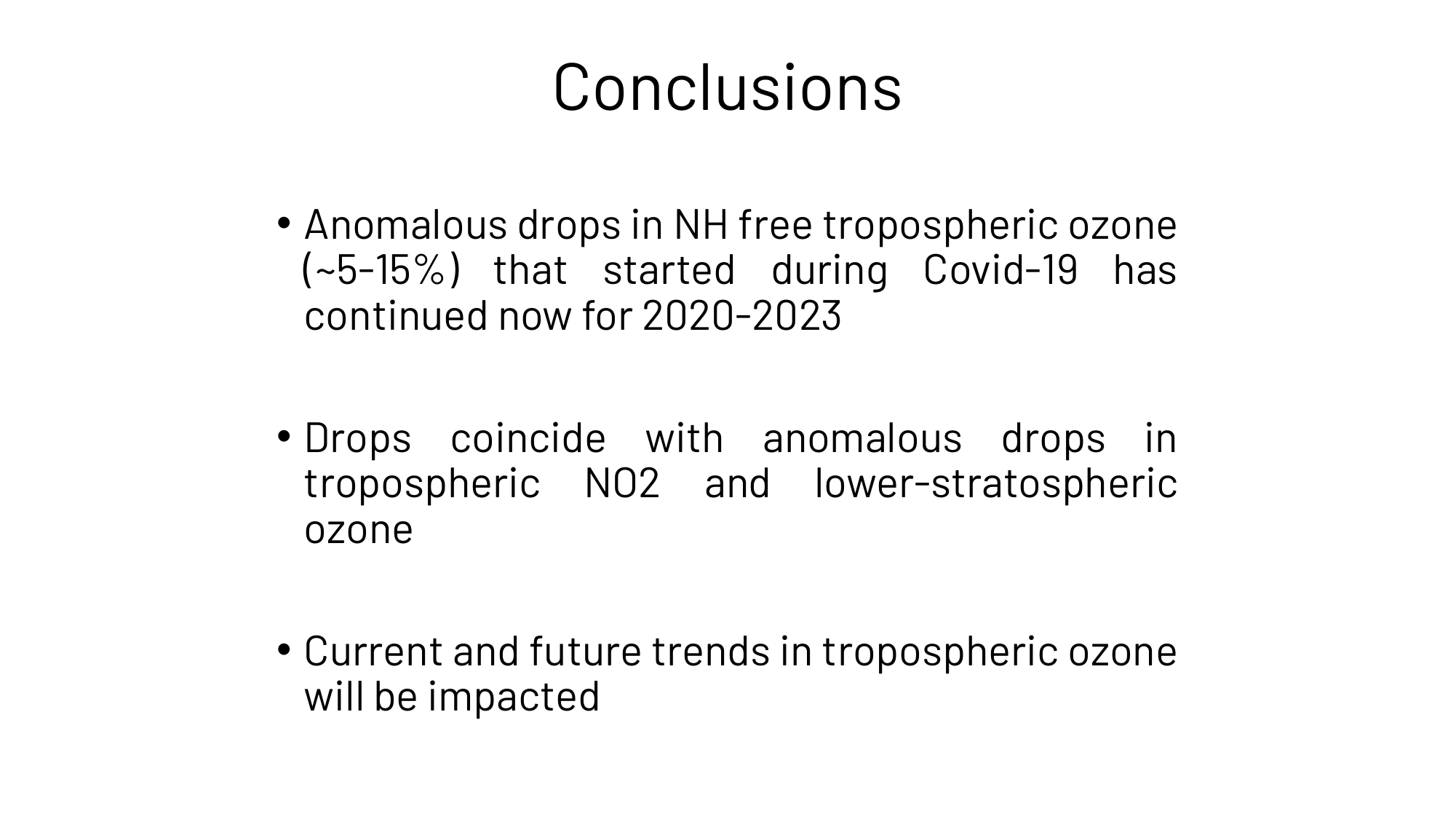

# Conclusions
Anomalous drops in NH free tropospheric ozone (~5-15%) that started during Covid-19 has continued now for 2020-2023

Drops coincide with anomalous drops in tropospheric NO2 and lower-stratospheric ozone

Current and future trends in tropospheric ozone will be impacted